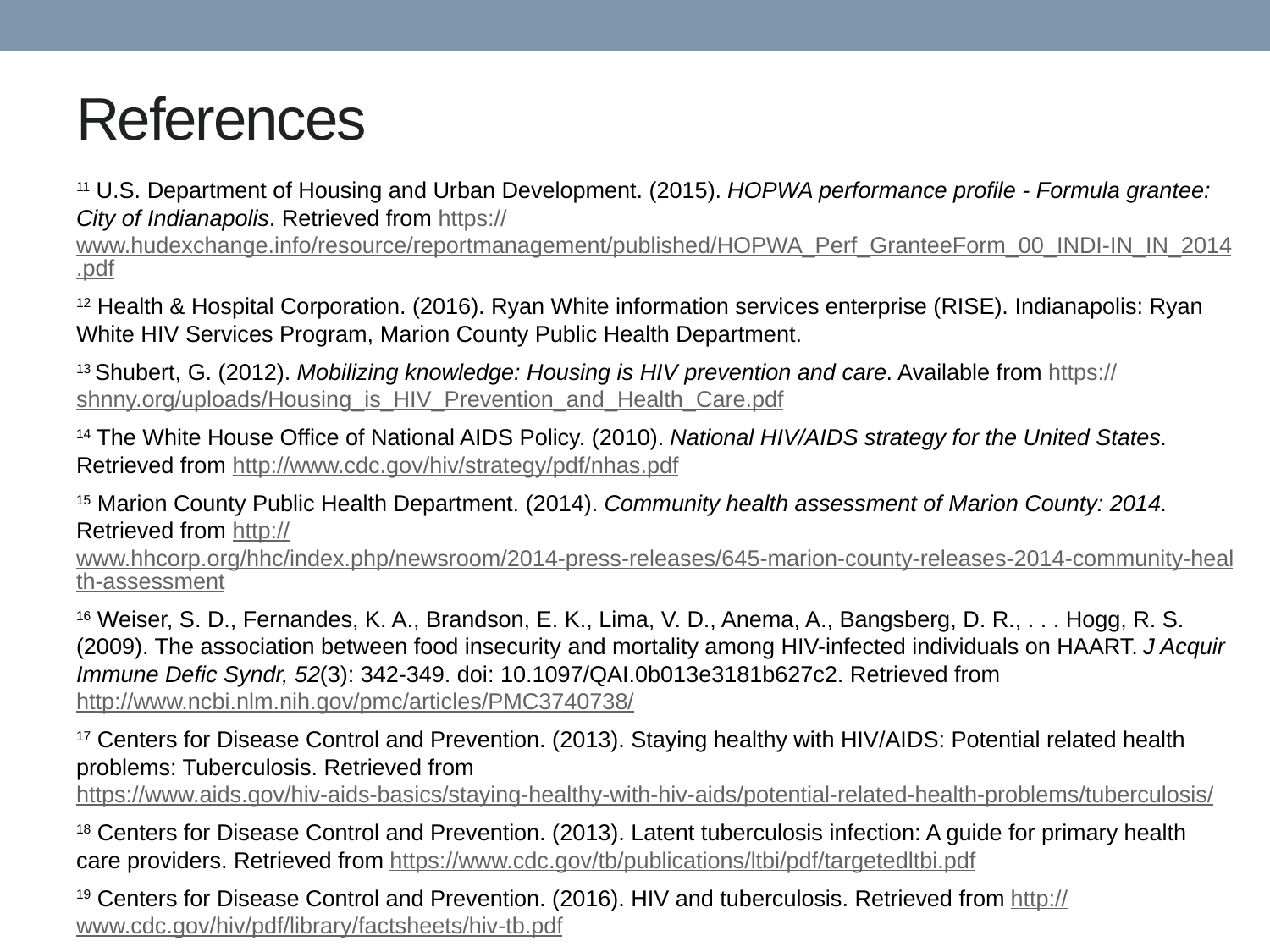

# References
11 U.S. Department of Housing and Urban Development. (2015). HOPWA performance profile - Formula grantee: City of Indianapolis. Retrieved from https://www.hudexchange.info/resource/reportmanagement/published/HOPWA_Perf_GranteeForm_00_INDI-IN_IN_2014.pdf
12 Health & Hospital Corporation. (2016). Ryan White information services enterprise (RISE). Indianapolis: Ryan White HIV Services Program, Marion County Public Health Department.
13 Shubert, G. (2012). Mobilizing knowledge: Housing is HIV prevention and care. Available from https://shnny.org/uploads/Housing_is_HIV_Prevention_and_Health_Care.pdf
14 The White House Office of National AIDS Policy. (2010). National HIV/AIDS strategy for the United States. Retrieved from http://www.cdc.gov/hiv/strategy/pdf/nhas.pdf
15 Marion County Public Health Department. (2014). Community health assessment of Marion County: 2014. Retrieved from http://www.hhcorp.org/hhc/index.php/newsroom/2014-press-releases/645-marion-county-releases-2014-community-health-assessment
16 Weiser, S. D., Fernandes, K. A., Brandson, E. K., Lima, V. D., Anema, A., Bangsberg, D. R., . . . Hogg, R. S. (2009). The association between food insecurity and mortality among HIV-infected individuals on HAART. J Acquir Immune Defic Syndr, 52(3): 342-349. doi: 10.1097/QAI.0b013e3181b627c2. Retrieved from http://www.ncbi.nlm.nih.gov/pmc/articles/PMC3740738/
17 Centers for Disease Control and Prevention. (2013). Staying healthy with HIV/AIDS: Potential related health problems: Tuberculosis. Retrieved from https://www.aids.gov/hiv-aids-basics/staying-healthy-with-hiv-aids/potential-related-health-problems/tuberculosis/
18 Centers for Disease Control and Prevention. (2013). Latent tuberculosis infection: A guide for primary health care providers. Retrieved from https://www.cdc.gov/tb/publications/ltbi/pdf/targetedltbi.pdf
19 Centers for Disease Control and Prevention. (2016). HIV and tuberculosis. Retrieved from http://www.cdc.gov/hiv/pdf/library/factsheets/hiv-tb.pdf